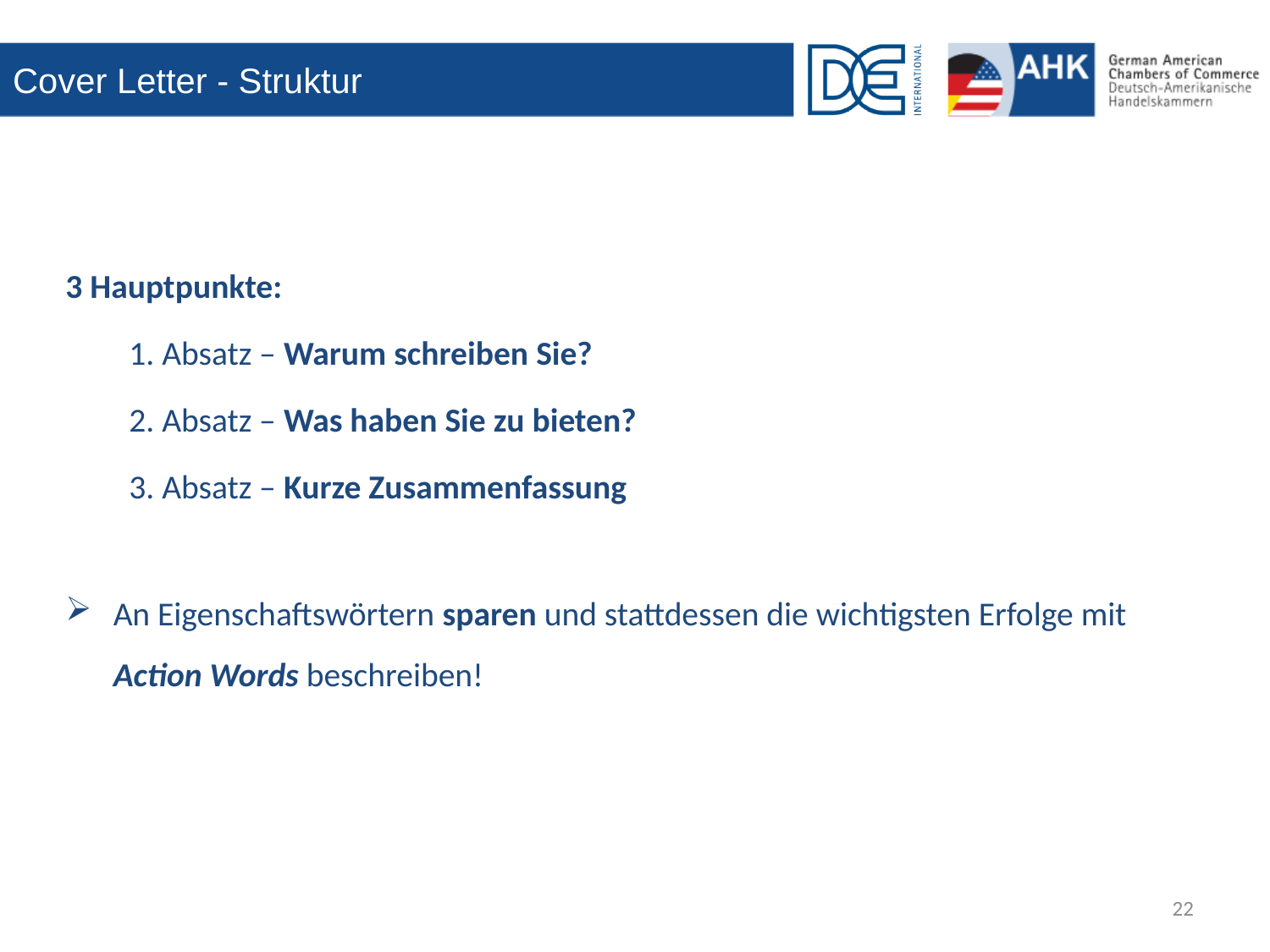

# Cover Letter - Struktur
3 Hauptpunkte:
1. Absatz – Warum schreiben Sie?
2. Absatz – Was haben Sie zu bieten?
3. Absatz – Kurze Zusammenfassung
An Eigenschaftswörtern sparen und stattdessen die wichtigsten Erfolge mit Action Words beschreiben!

22